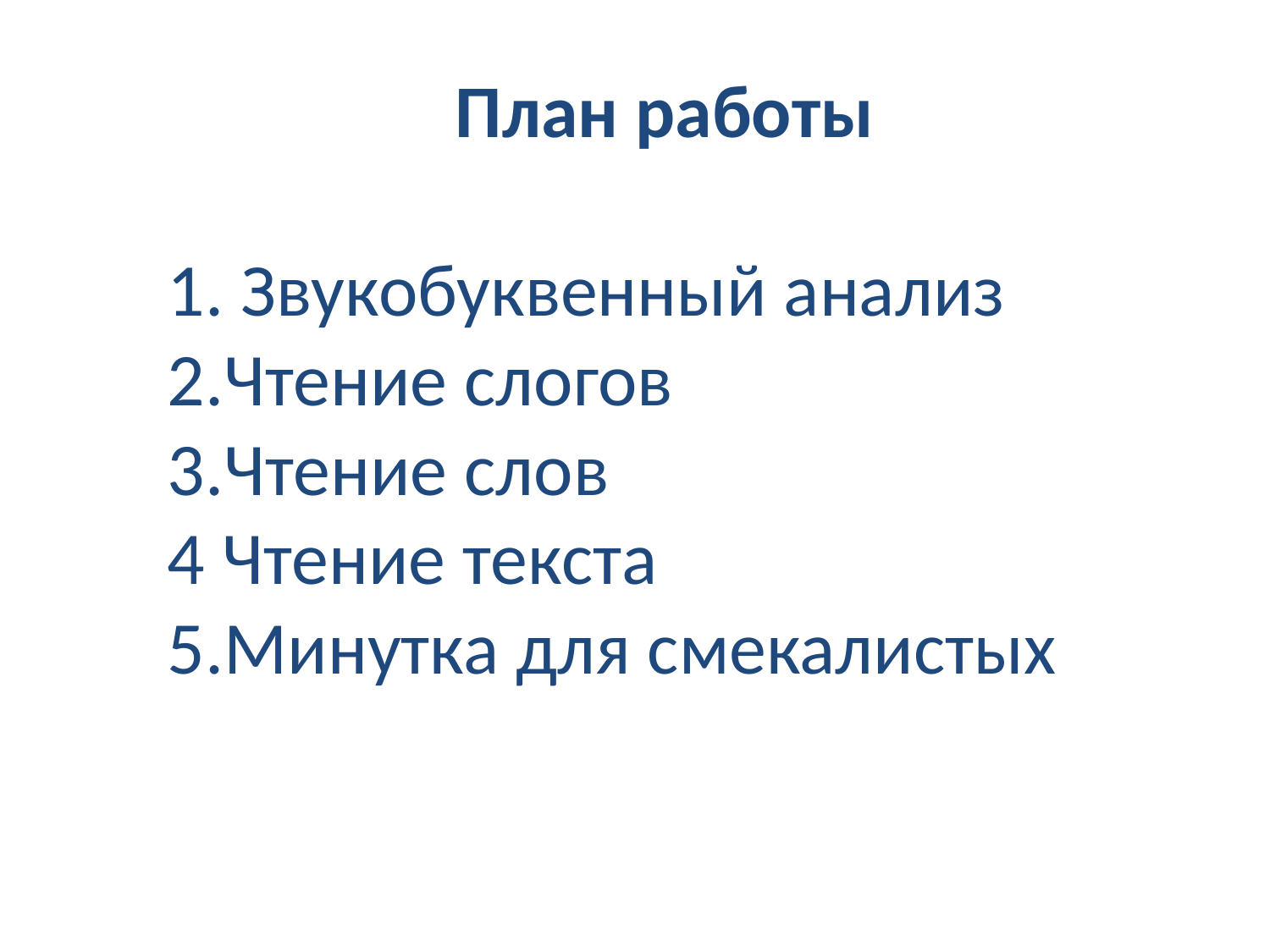

# План работы 1. Звукобуквенный анализ 2.Чтение слогов 3.Чтение слов 4 Чтение текста 5.Минутка для смекалистых